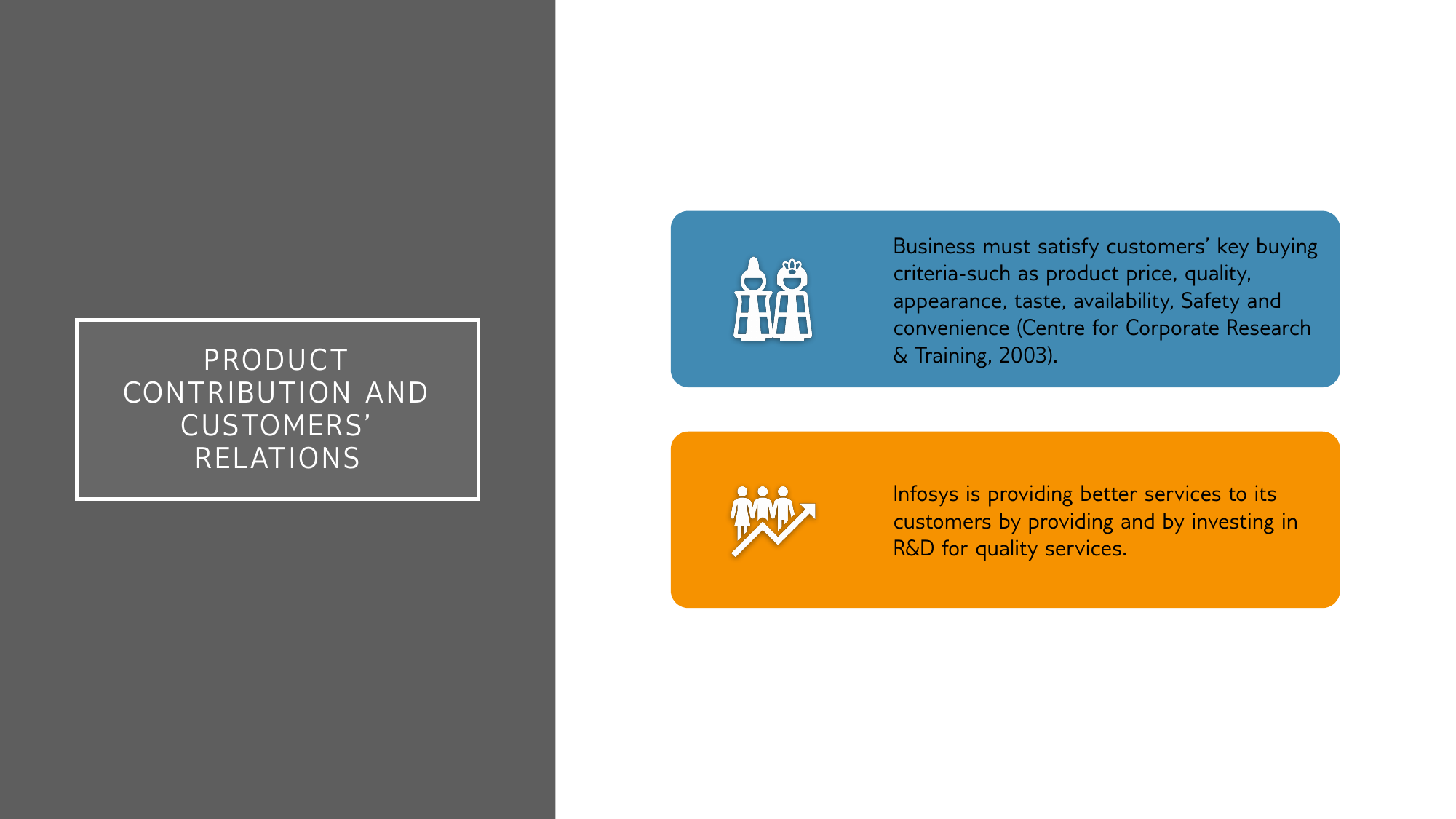

Business must satisfy customers’ key buying criteria-such as product price, quality, appearance, taste, availability, Safety and convenience (Centre for Corporate Research & Training, 2003).
Infosys is providing better services to its customers by providing and by investing in R&D for quality services.
# Product Contribution and Customers’ Relations